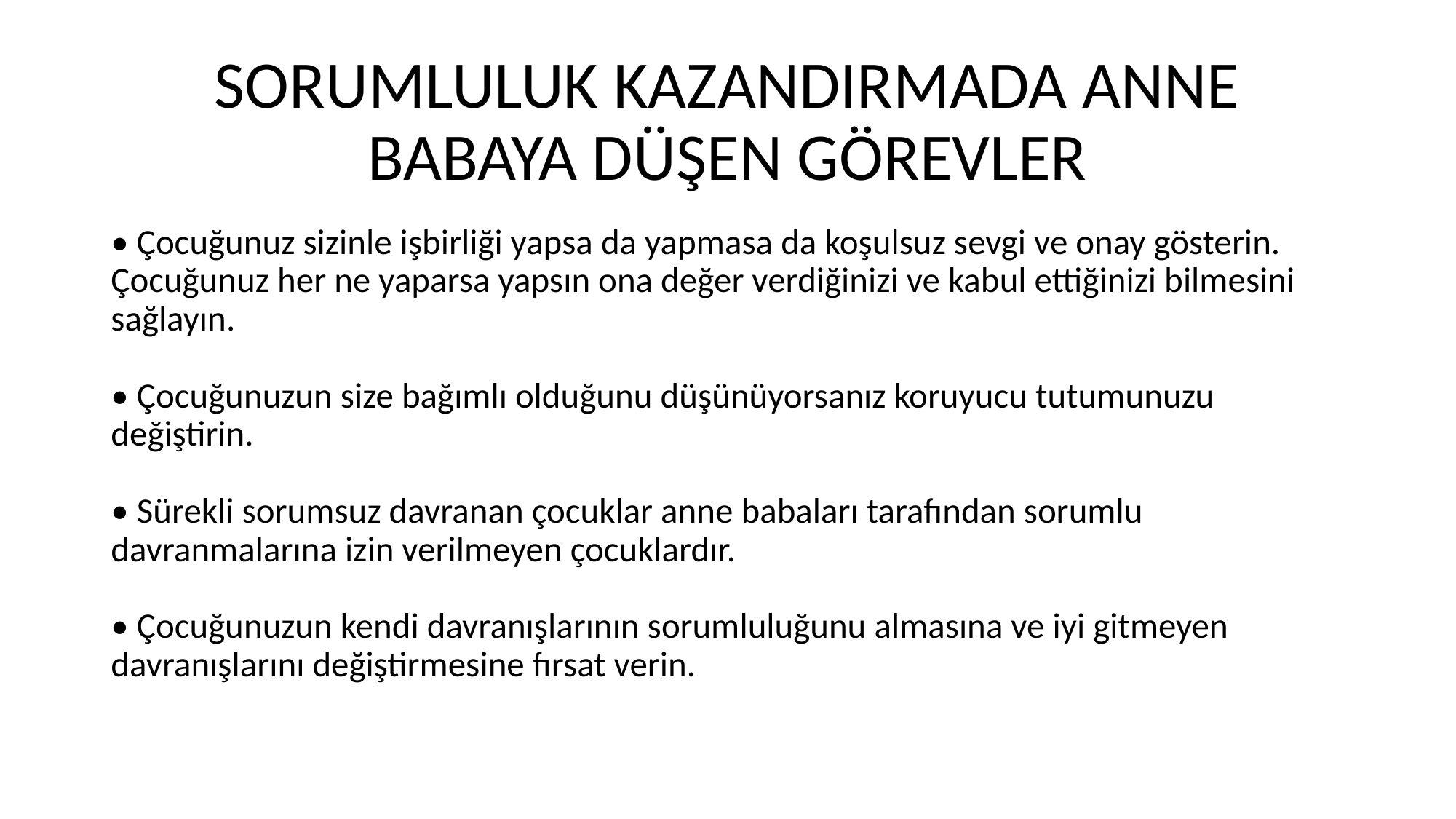

# SORUMLULUK KAZANDIRMADA ANNE BABAYA DÜŞEN GÖREVLER
• Çocuğunuz sizinle işbirliği yapsa da yapmasa da koşulsuz sevgi ve onay gösterin. Çocuğunuz her ne yaparsa yapsın ona değer verdiğinizi ve kabul ettiğinizi bilmesini sağlayın.
• Çocuğunuzun size bağımlı olduğunu düşünüyorsanız koruyucu tutumunuzu değiştirin.
• Sürekli sorumsuz davranan çocuklar anne babaları tarafından sorumlu davranmalarına izin verilmeyen çocuklardır.
• Çocuğunuzun kendi davranışlarının sorumluluğunu almasına ve iyi gitmeyen davranışlarını değiştirmesine fırsat verin.